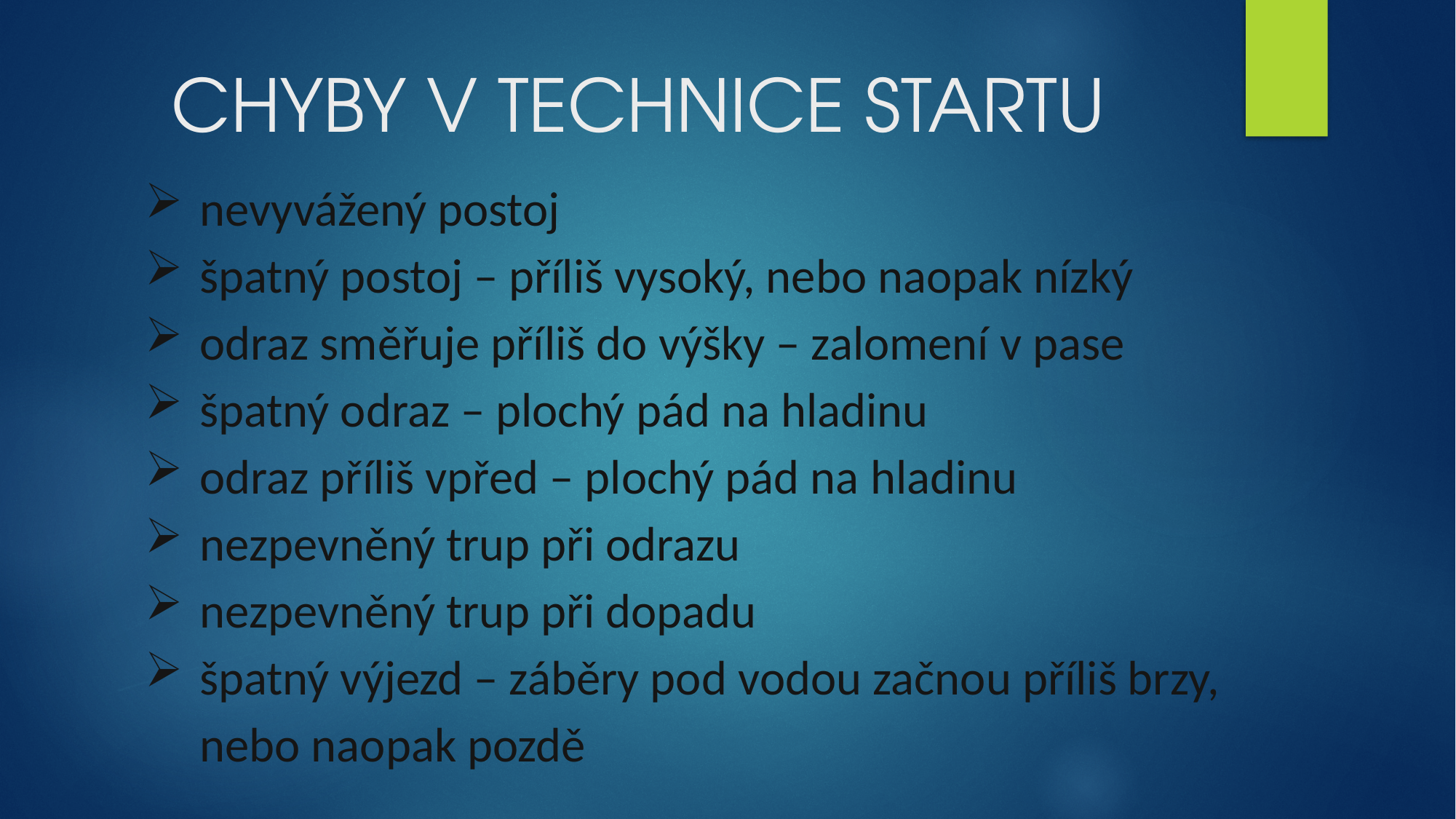

# CHYBY V TECHNICE STARTU
nevyvážený postoj
špatný postoj – příliš vysoký, nebo naopak nízký
odraz směřuje příliš do výšky – zalomení v pase
špatný odraz – plochý pád na hladinu
odraz příliš vpřed – plochý pád na hladinu
nezpevněný trup při odrazu
nezpevněný trup při dopadu
špatný výjezd – záběry pod vodou začnou příliš brzy, nebo naopak pozdě